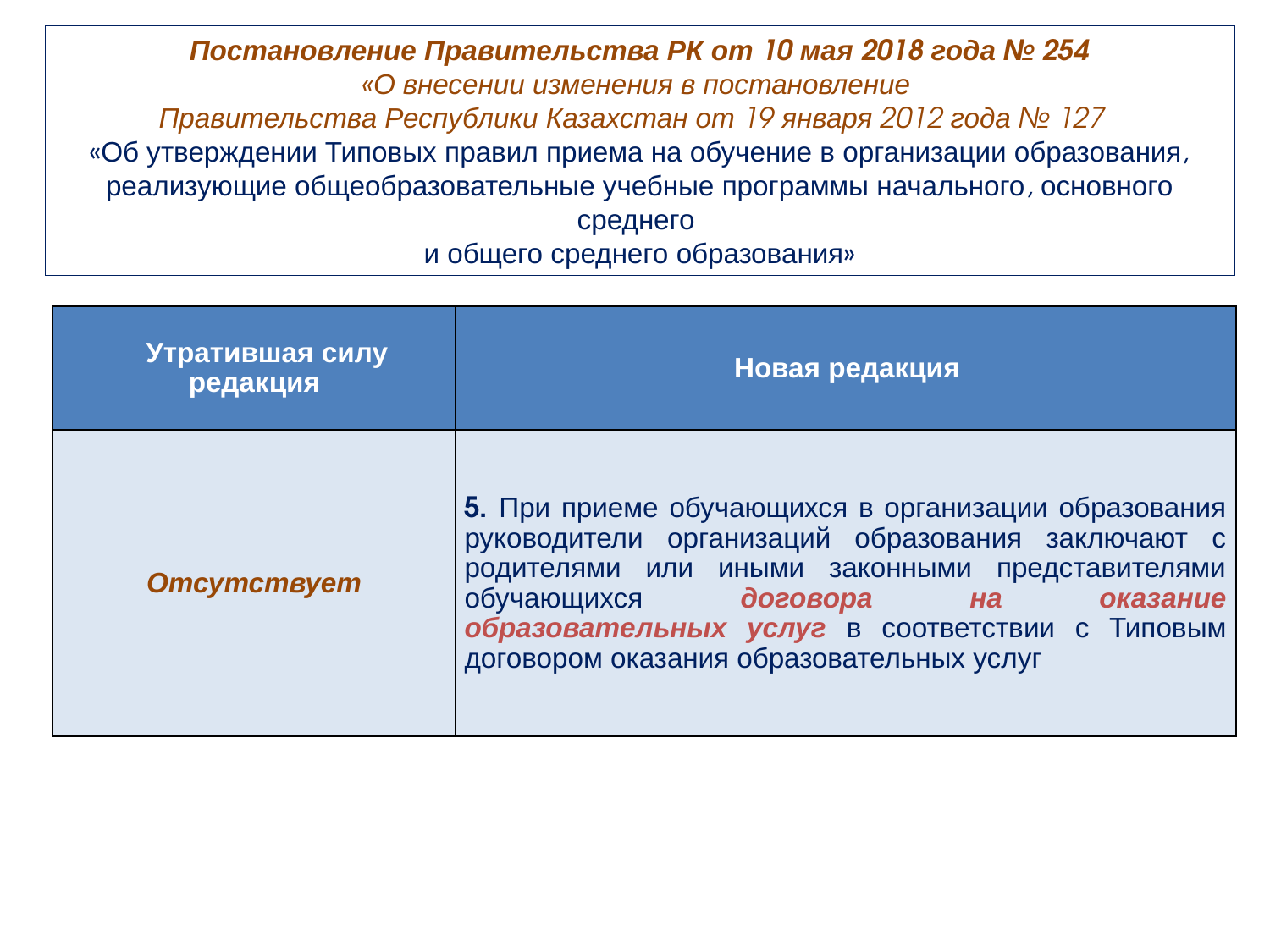

Постановление Правительства РК от 10 мая 2018 года № 254
«О внесении изменения в постановление
Правительства Республики Казахстан от 19 января 2012 года № 127
«Об утверждении Типовых правил приема на обучение в организации образования, реализующие общеобразовательные учебные программы начального, основного среднего
и общего среднего образования»
| Утратившая силу редакция | Новая редакция |
| --- | --- |
| Отсутствует | 5. При приеме обучающихся в организации образования руководители организаций образования заключают с родителями или иными законными представителями обучающихся договора на оказание образовательных услуг в соответствии с Типовым договором оказания образовательных услуг |